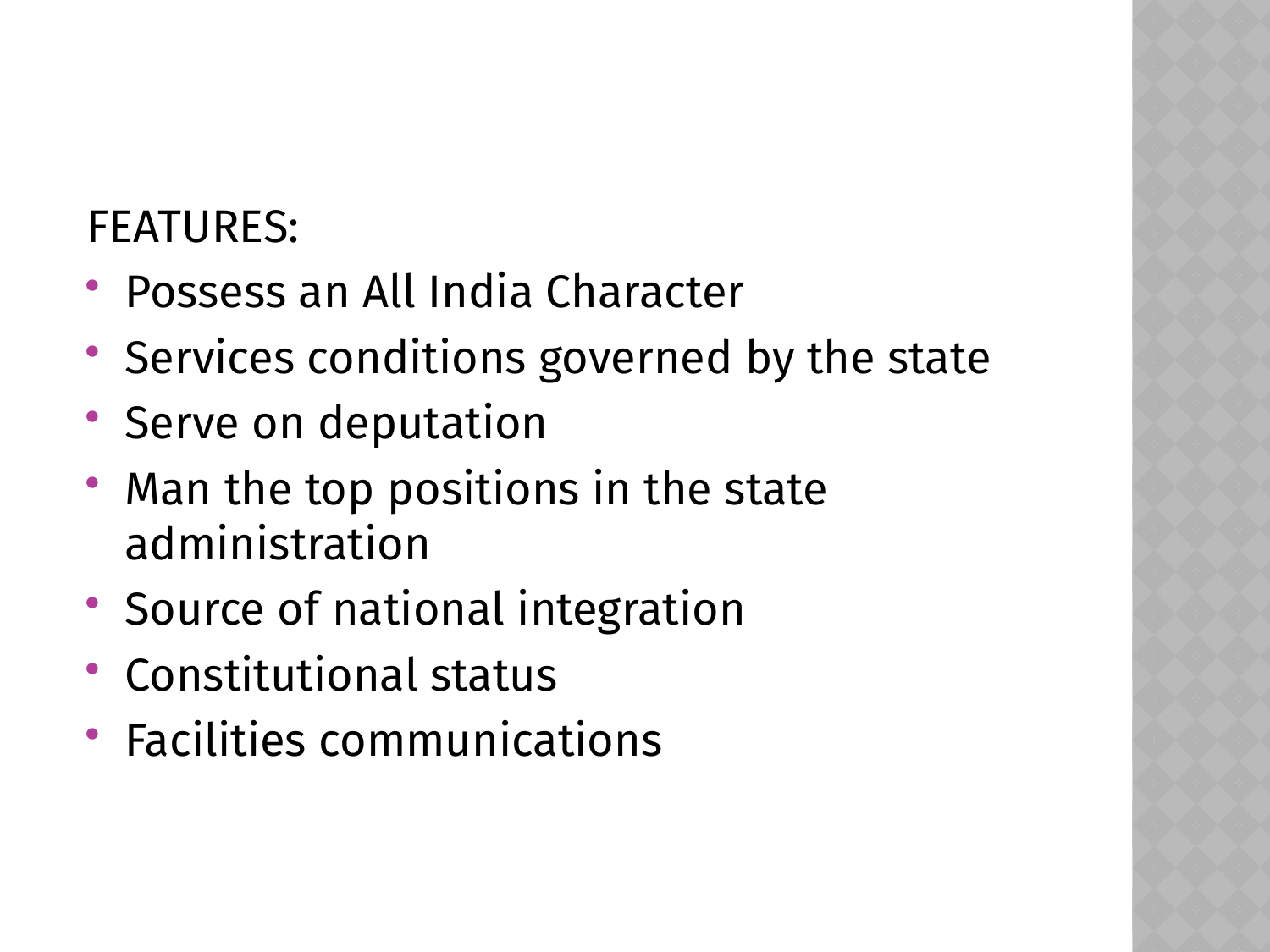

FEATURES:
Possess an All India Character
Services conditions governed by the state
Serve on deputation
Man the top positions in the state administration
Source of national integration
Constitutional status
Facilities communications